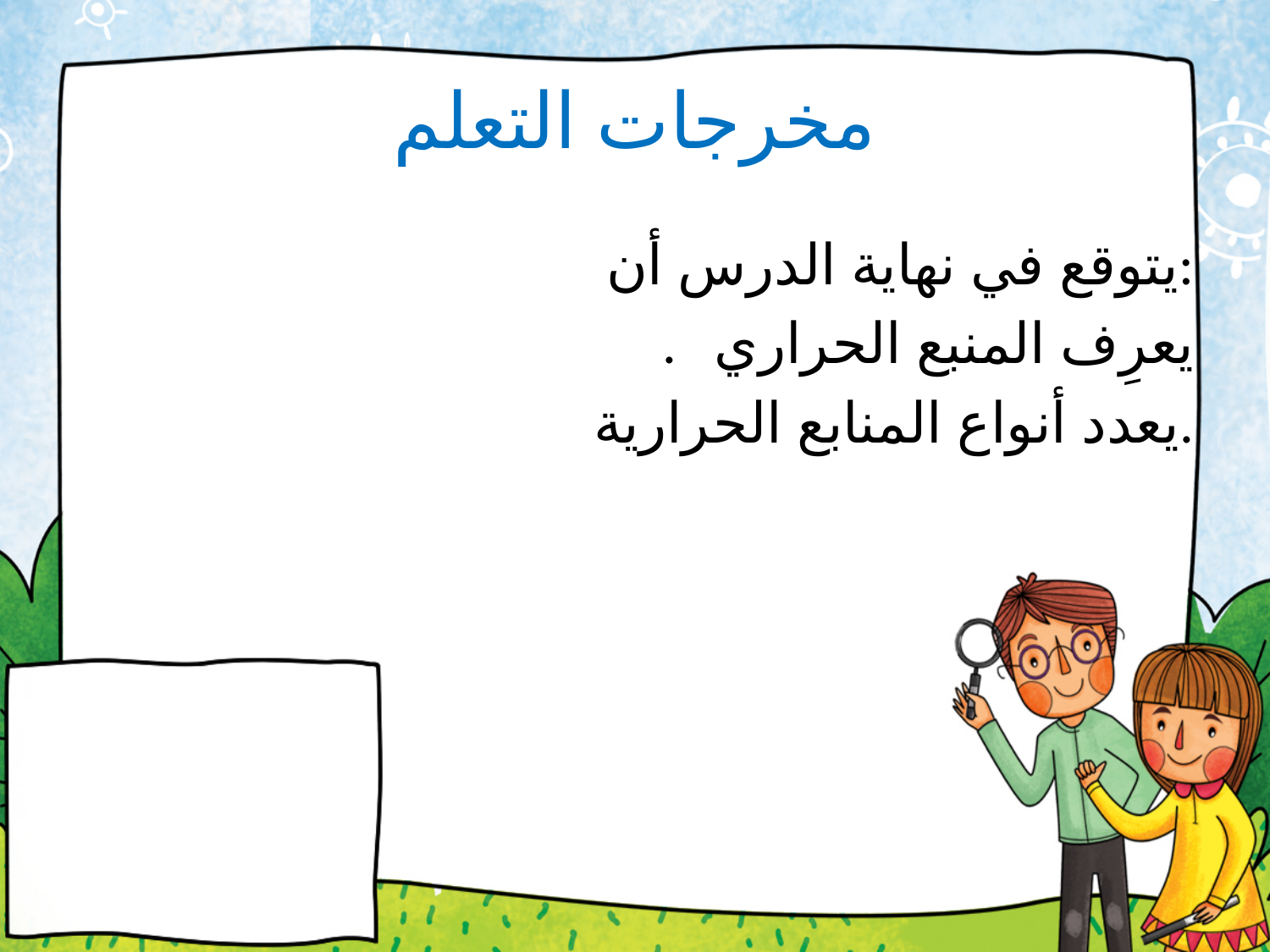

# مخرجات التعلم
   يتوقع في نهاية الدرس أن:
.   يعرِف المنبع الحراري
   يعدد أنواع المنابع الحرارية.